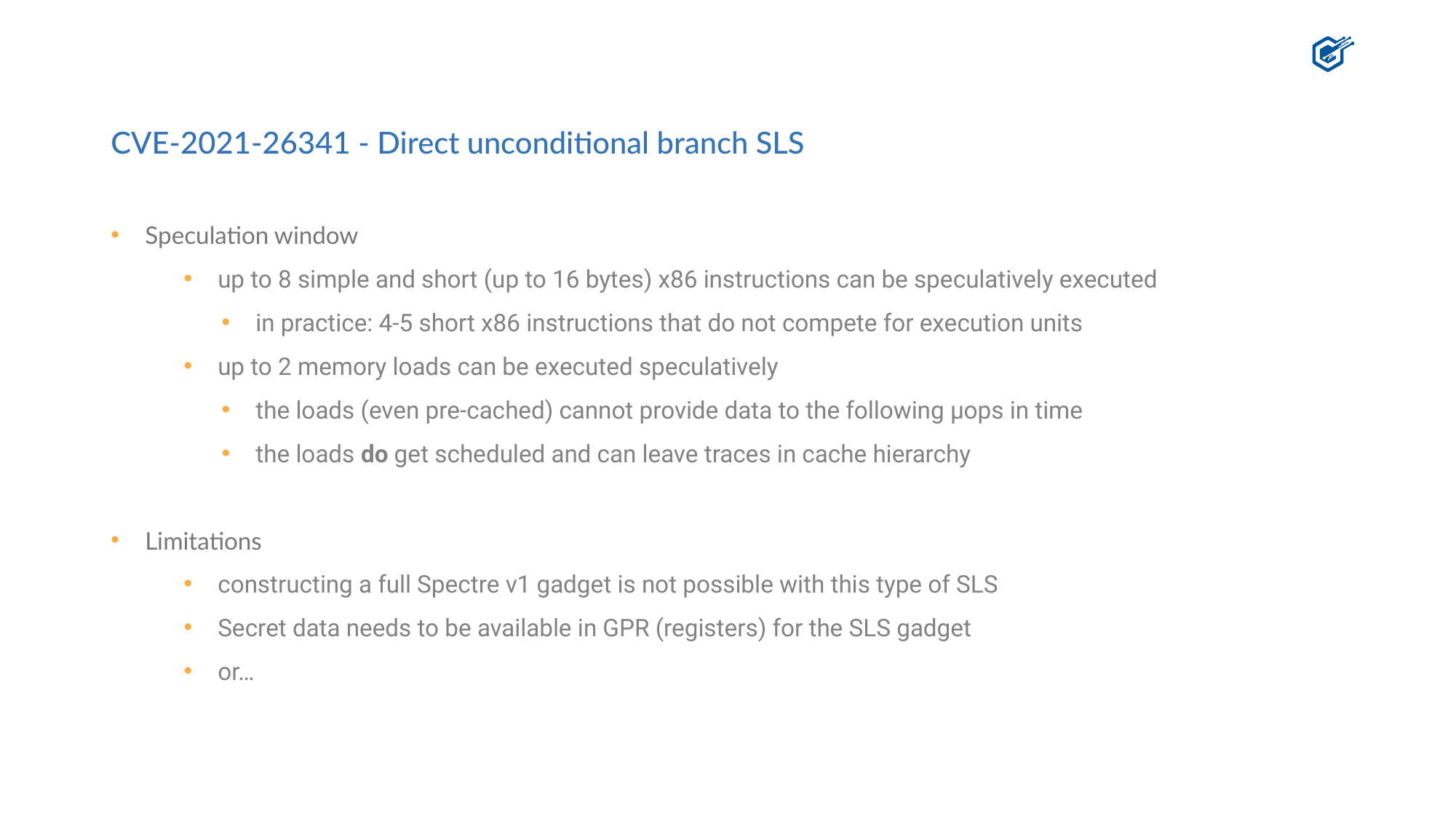

# CVE-2021-26341 - Direct unconditional branch SLS
Speculation window
up to 8 simple and short (up to 16 bytes) x86 instructions can be speculatively executed
in practice: 4-5 short x86 instructions that do not compete for execution units
up to 2 memory loads can be executed speculatively
the loads (even pre-cached) cannot provide data to the following µops in time
the loads do get scheduled and can leave traces in cache hierarchy

Limitations
constructing a full Spectre v1 gadget is not possible with this type of SLS
Secret data needs to be available in GPR (registers) for the SLS gadget
or…